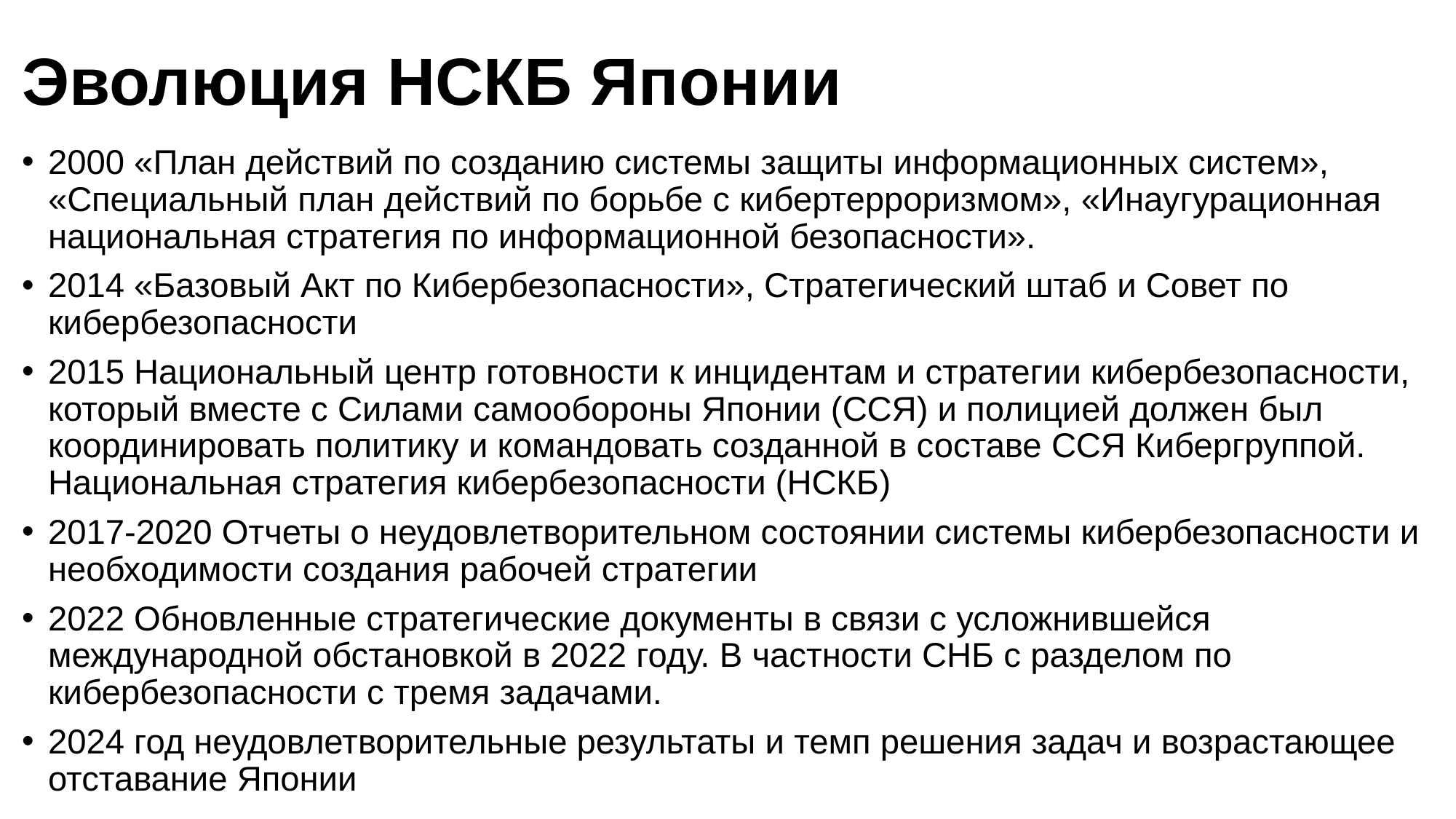

# Эволюция НСКБ Японии
2000 «План действий по созданию системы защиты информационных систем»,  «Специальный план действий по борьбе с кибертерроризмом», «Инаугурационная национальная стратегия по информационной безопасности».
2014 «Базовый Акт по Кибербезопасности», Стратегический штаб и Совет по кибербезопасности
2015 Национальный центр готовности к инцидентам и стратегии кибербезопасности, который вместе с Силами самообороны Японии (ССЯ) и полицией должен был координировать политику и командовать созданной в составе ССЯ Кибергруппой. Национальная стратегия кибербезопасности (НСКБ)
2017-2020 Отчеты о неудовлетворительном состоянии системы кибербезопасности и необходимости создания рабочей стратегии
2022 Обновленные стратегические документы в связи с усложнившейся международной обстановкой в 2022 году. В частности СНБ с разделом по кибербезопасности с тремя задачами.
2024 год неудовлетворительные результаты и темп решения задач и возрастающее отставание Японии